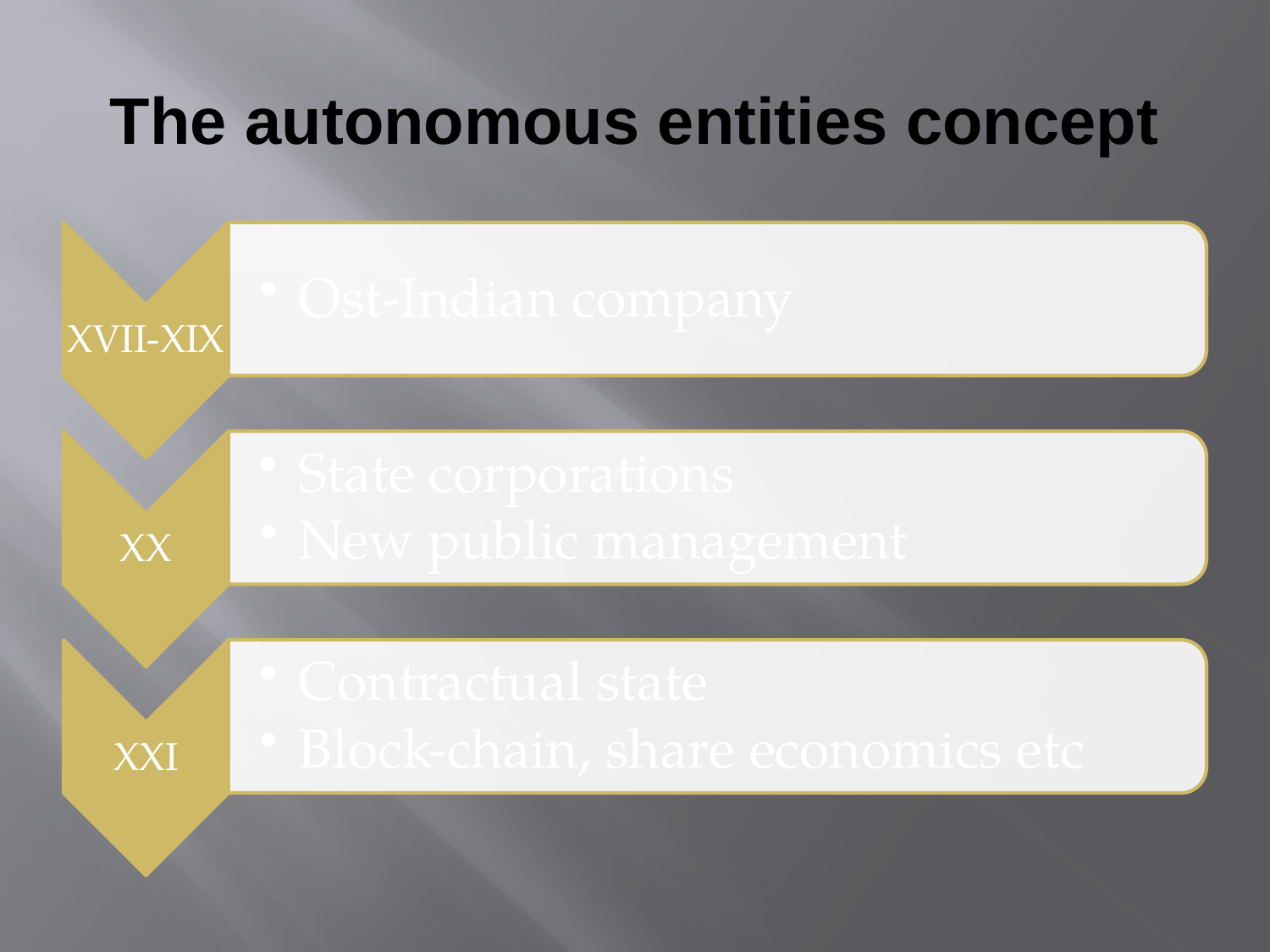

# The autonomous entities concept
XVII-XIX
Ost-Indian company
XX
State corporations
New public management
XXI
Contractual state
Block-chain, share economics etc